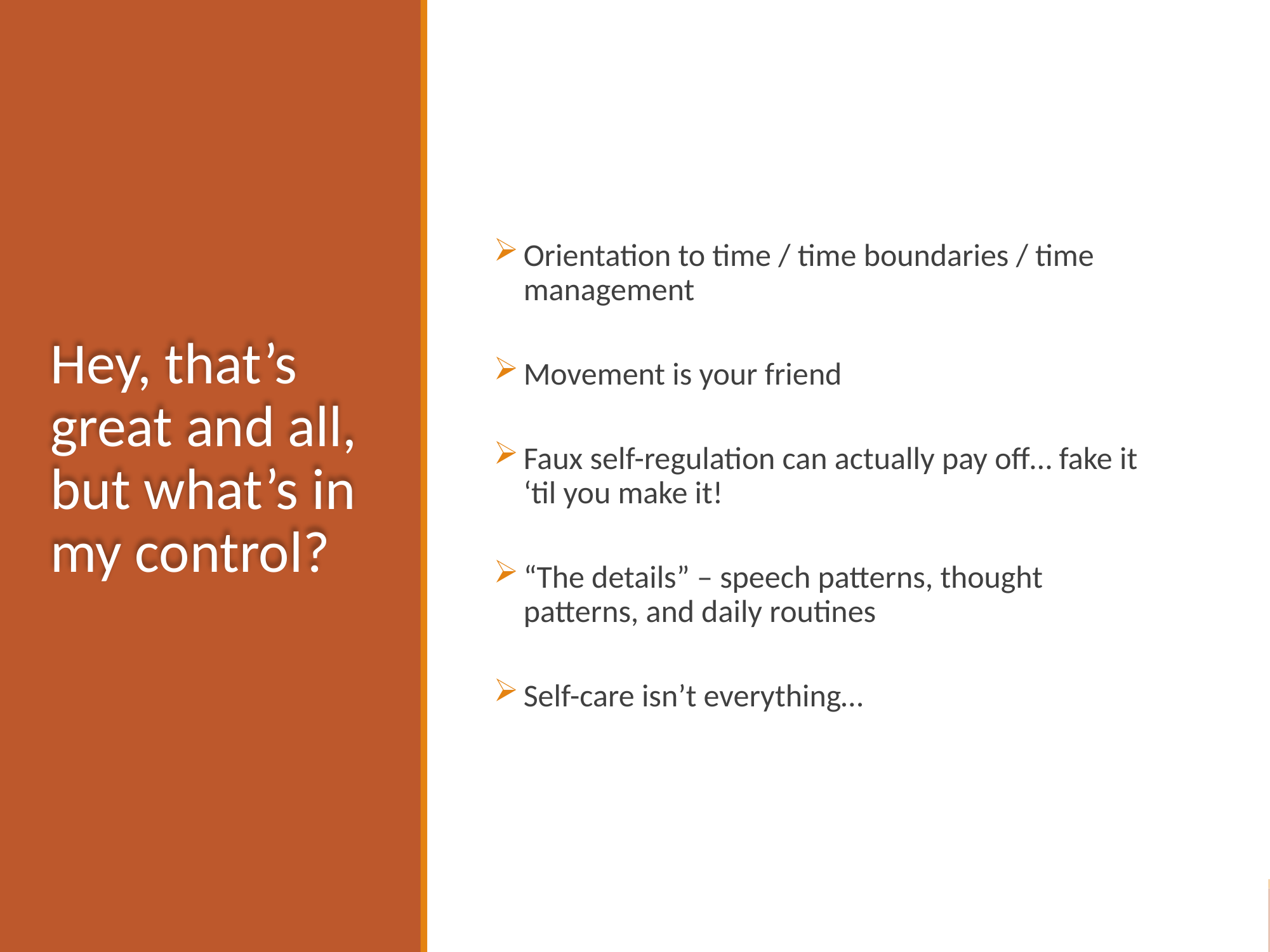

Orientation to time / time boundaries / time management

Movement is your friend

Faux self-regulation can actually pay off… fake it ‘til you make it!

“The details” – speech patterns, thought patterns, and daily routines

Self-care isn’t everything…
Hey, that’s great and all, but what’s in my control?